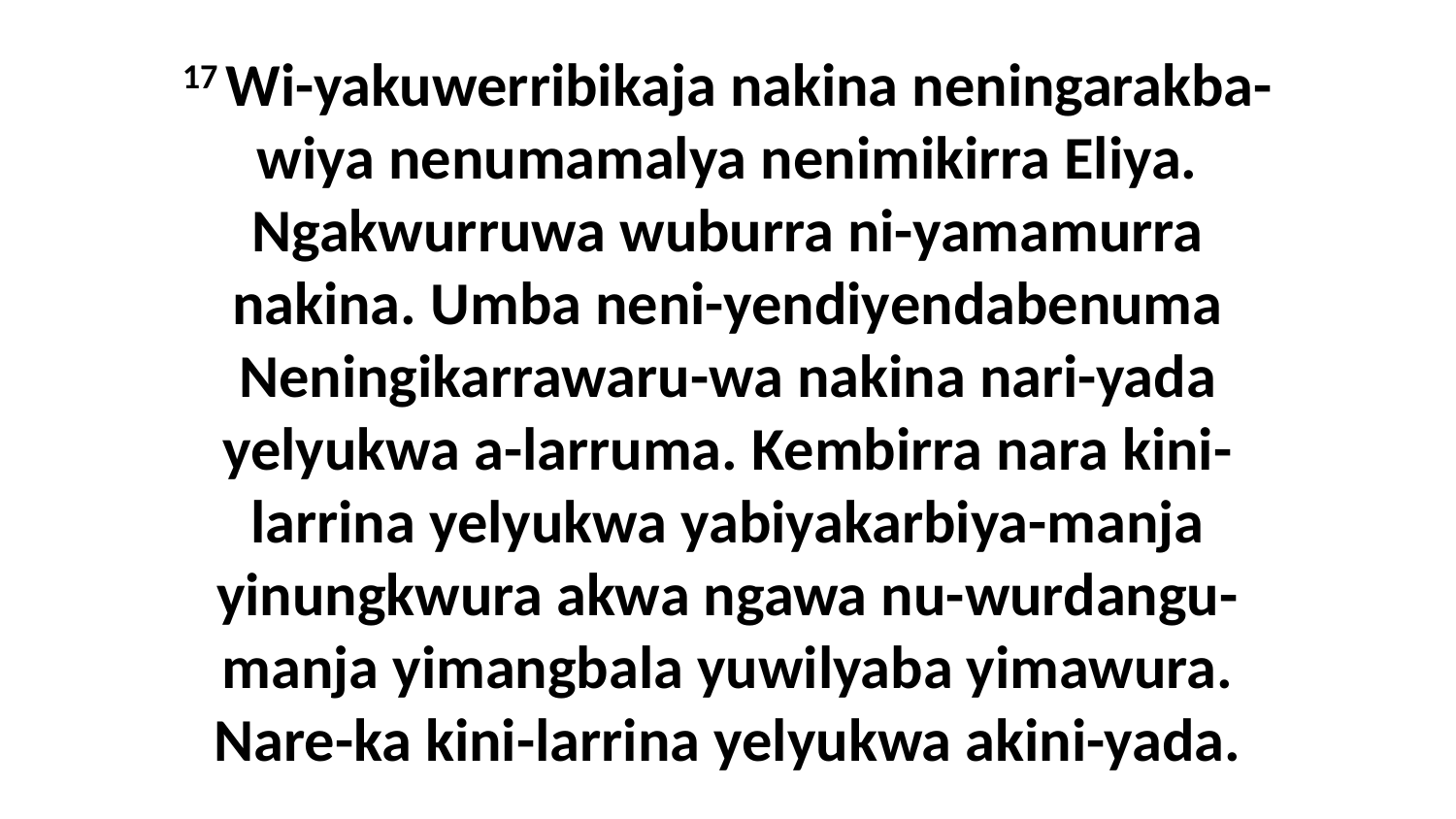

17 Wi-yakuwerribikaja nakina neningarakba-wiya nenumamalya nenimikirra Eliya. Ngakwurruwa wuburra ni-yamamurra nakina. Umba neni-yendiyendabenuma Neningikarrawaru-wa nakina nari-yada yelyukwa a-larruma. Kembirra nara kini-larrina yelyukwa yabiyakarbiya-manja yinungkwura akwa ngawa nu-wurdangu-manja yimangbala yuwilyaba yimawura. Nare-ka kini-larrina yelyukwa akini-yada.